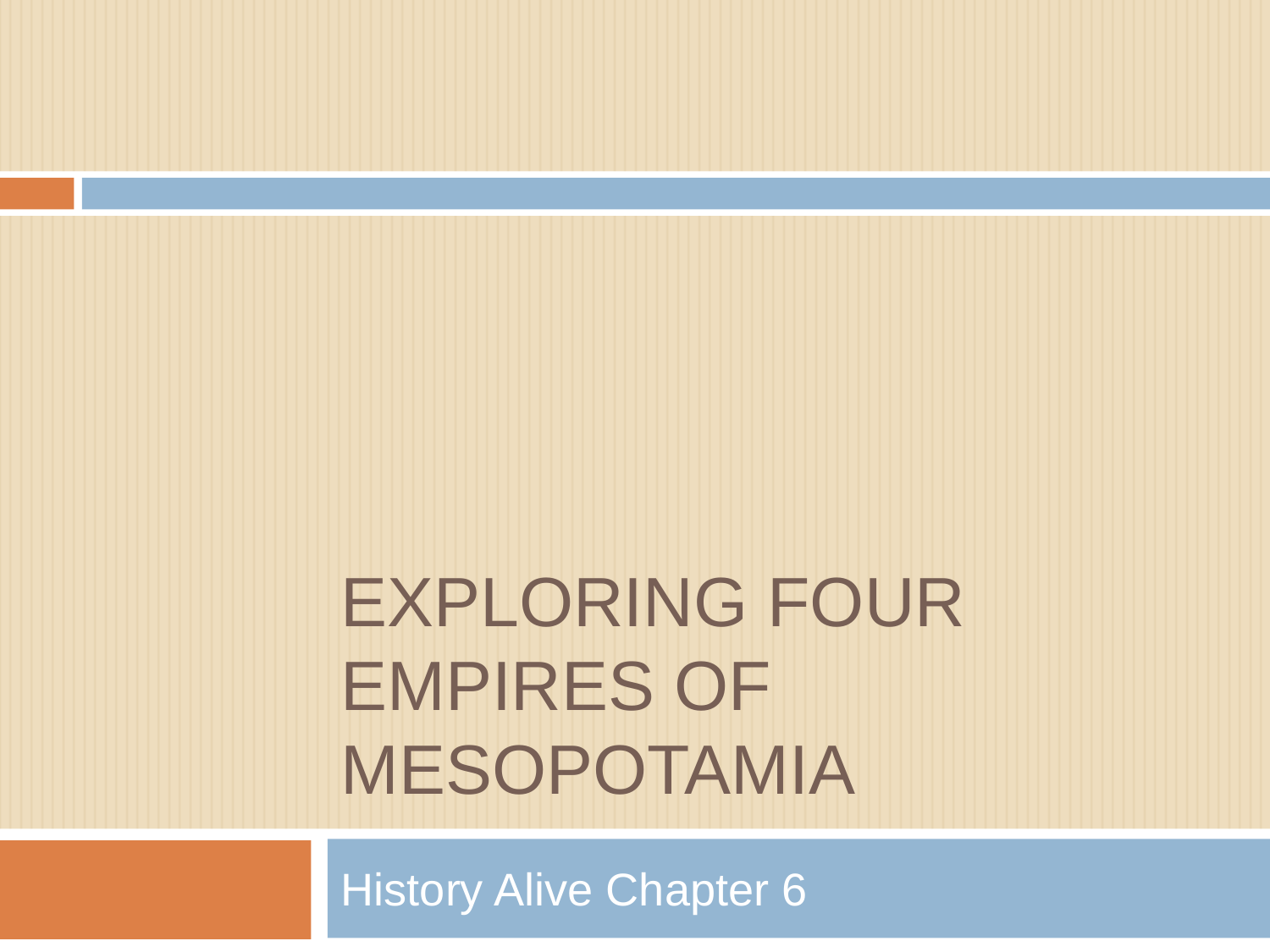

# EXPLORING FOUR EMPIRES OF MESOPOTAMIA
History Alive Chapter 6